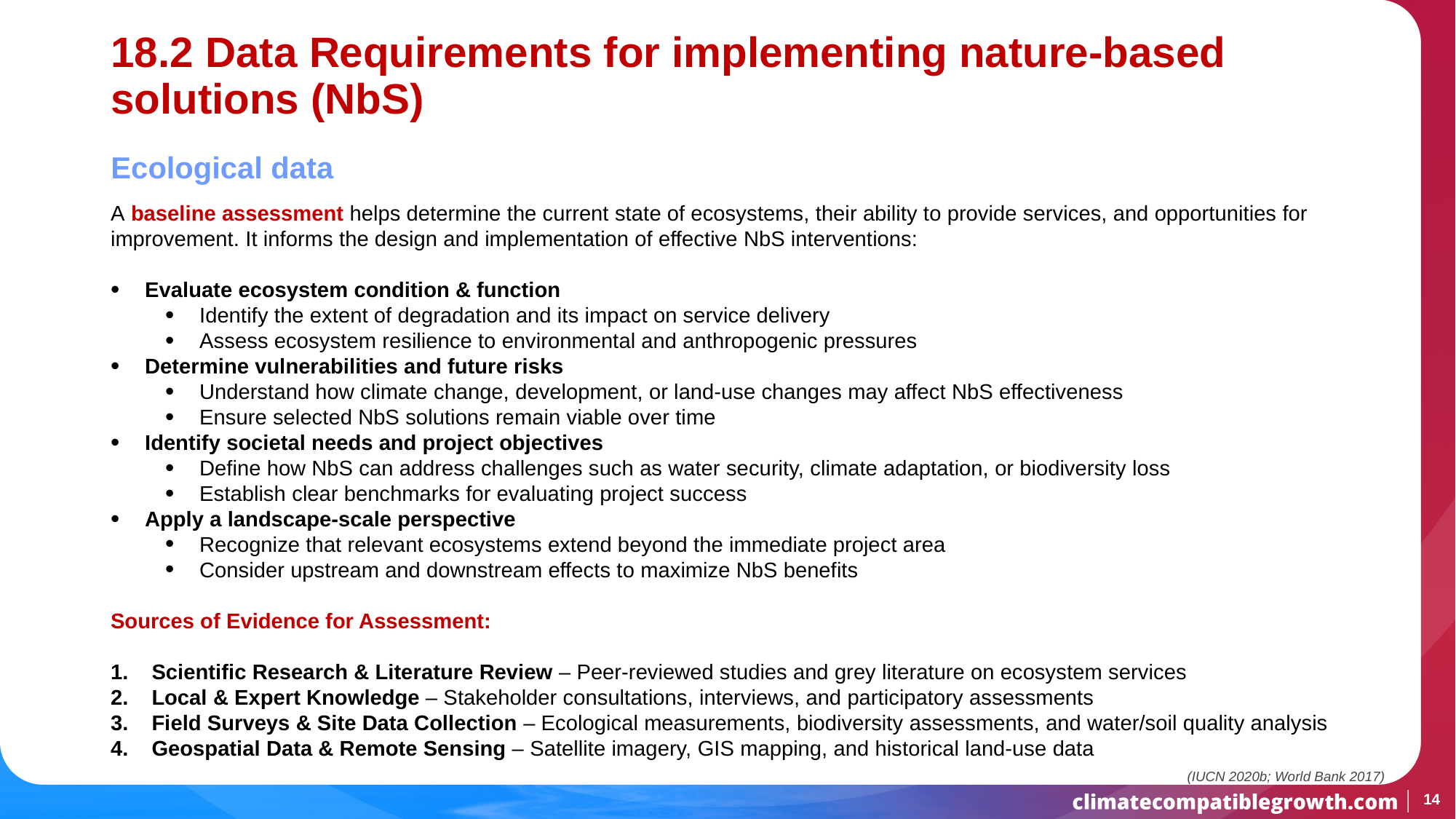

# 18.2 Data Requirements for implementing nature-based solutions (NbS)
Ecological data
A baseline assessment helps determine the current state of ecosystems, their ability to provide services, and opportunities for improvement. It informs the design and implementation of effective NbS interventions:

Evaluate ecosystem condition & function
Identify the extent of degradation and its impact on service delivery
Assess ecosystem resilience to environmental and anthropogenic pressures
Determine vulnerabilities and future risks
Understand how climate change, development, or land-use changes may affect NbS effectiveness
Ensure selected NbS solutions remain viable over time
Identify societal needs and project objectives
Define how NbS can address challenges such as water security, climate adaptation, or biodiversity loss
Establish clear benchmarks for evaluating project success
Apply a landscape-scale perspective
Recognize that relevant ecosystems extend beyond the immediate project area
Consider upstream and downstream effects to maximize NbS benefits

Sources of Evidence for Assessment:

Scientific Research & Literature Review – Peer-reviewed studies and grey literature on ecosystem services
Local & Expert Knowledge – Stakeholder consultations, interviews, and participatory assessments
Field Surveys & Site Data Collection – Ecological measurements, biodiversity assessments, and water/soil quality analysis
Geospatial Data & Remote Sensing – Satellite imagery, GIS mapping, and historical land-use data

(IUCN 2020b; World Bank 2017)
14